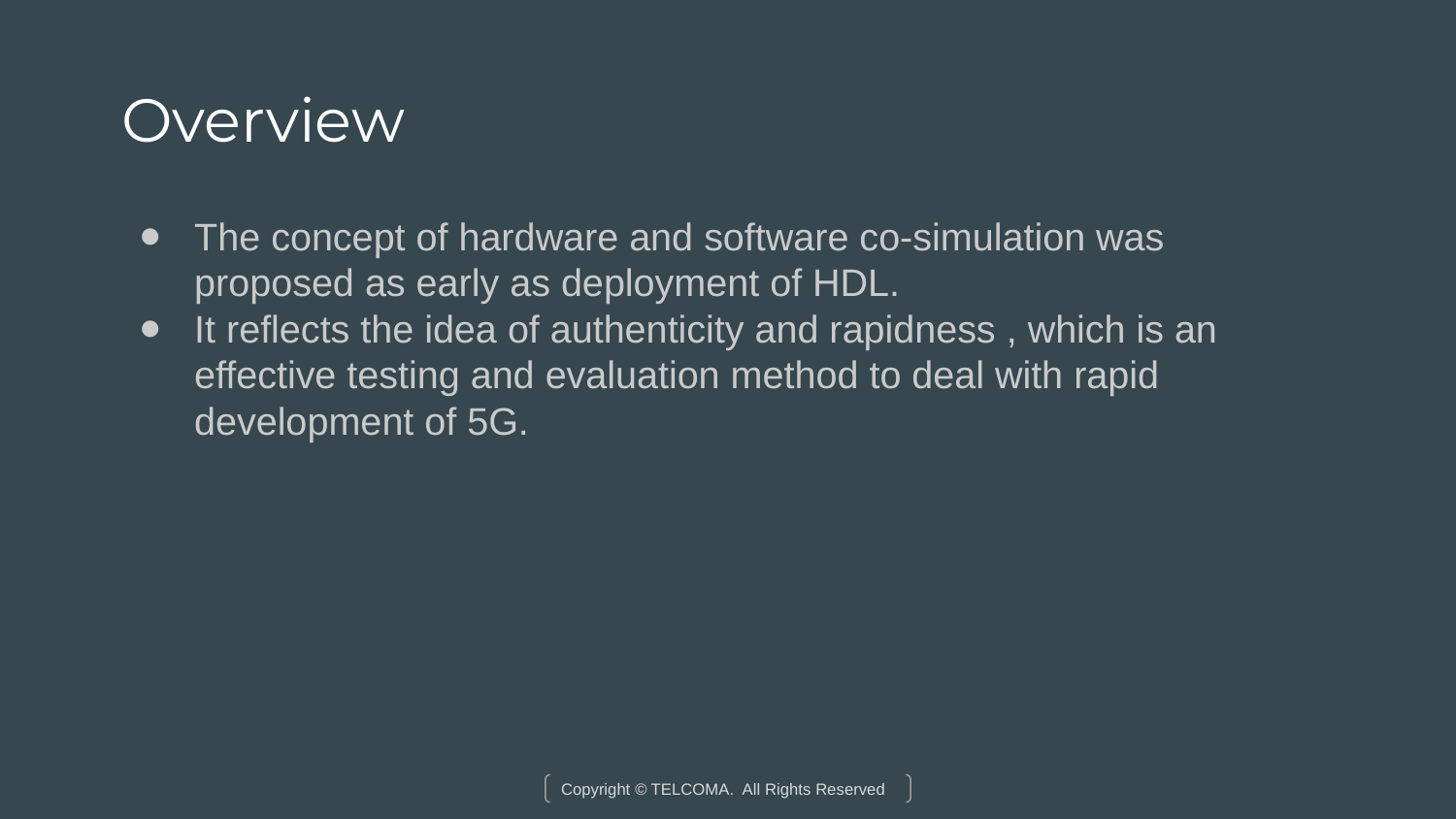

# Overview
The concept of hardware and software co-simulation was proposed as early as deployment of HDL.
It reflects the idea of authenticity and rapidness , which is an effective testing and evaluation method to deal with rapid development of 5G.